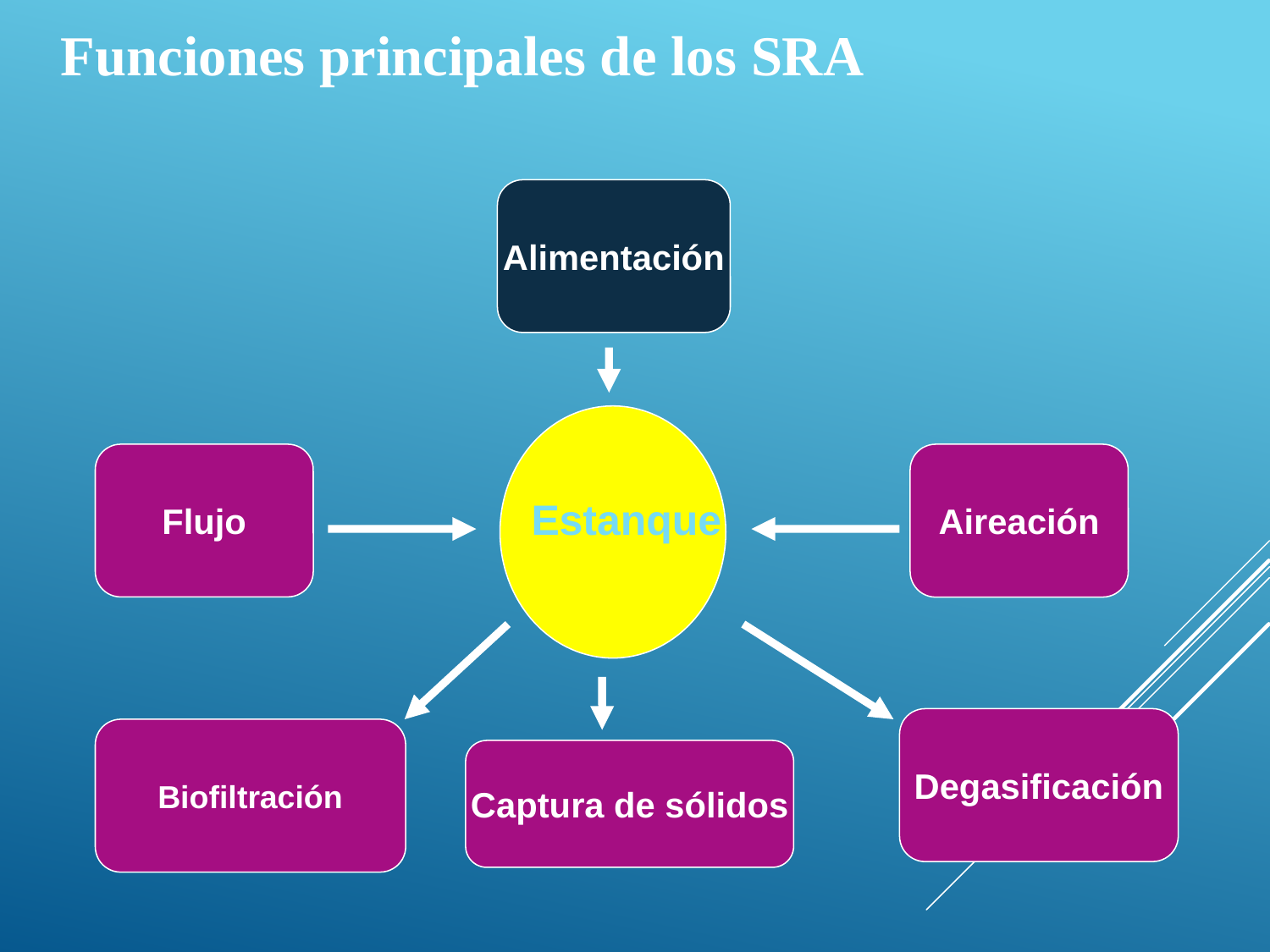

Funciones principales de los SRA

Alimentación

Flujo
Aireación
Estanque

Degasificación
Biofiltración
Captura de sólidos